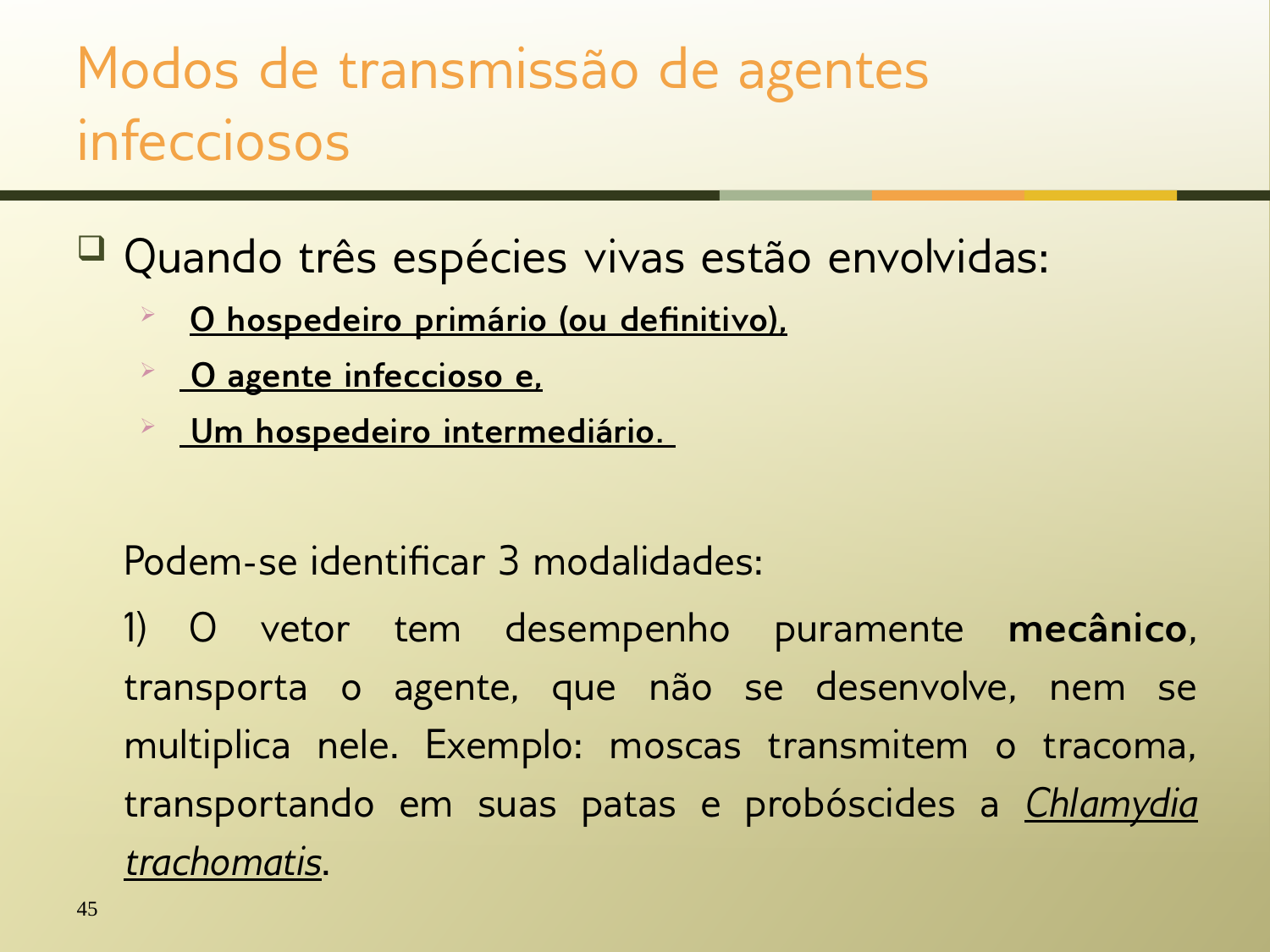

# Modos de transmissão de agentes infecciosos
Quando três espécies vivas estão envolvidas:
 O hospedeiro primário (ou definitivo),
 O agente infeccioso e,
 Um hospedeiro intermediário.

	Podem-se identificar 3 modalidades:
	1) O vetor tem desempenho puramente mecânico, transporta o agente, que não se desenvolve, nem se multiplica nele. Exemplo: moscas transmitem o tracoma, transportando em suas patas e probóscides a Chlamydia trachomatis.
45